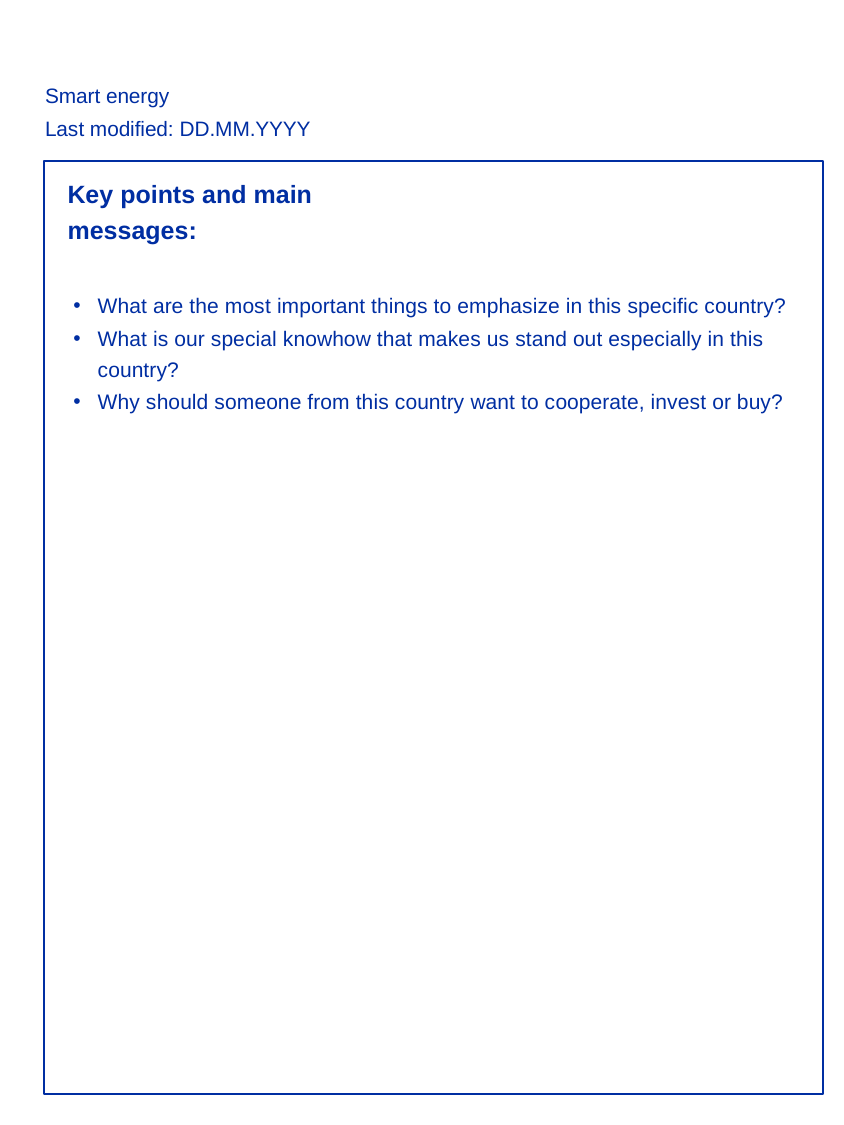

Smart energy
Last modified: DD.MM.YYYY

THE PARTICIPANTS ARE PAID A BASIC INCOME REGARDLESS OF ANY OTHER INCOME HAVE OR WHETHER THEY ARE ACTIVELY LOOKING FOR WORK
Key points and main messages:

What are the most important things to emphasize in this specific country?
What is our special knowhow that makes us stand out especially in this country?
Why should someone from this country want to cooperate, invest or buy?